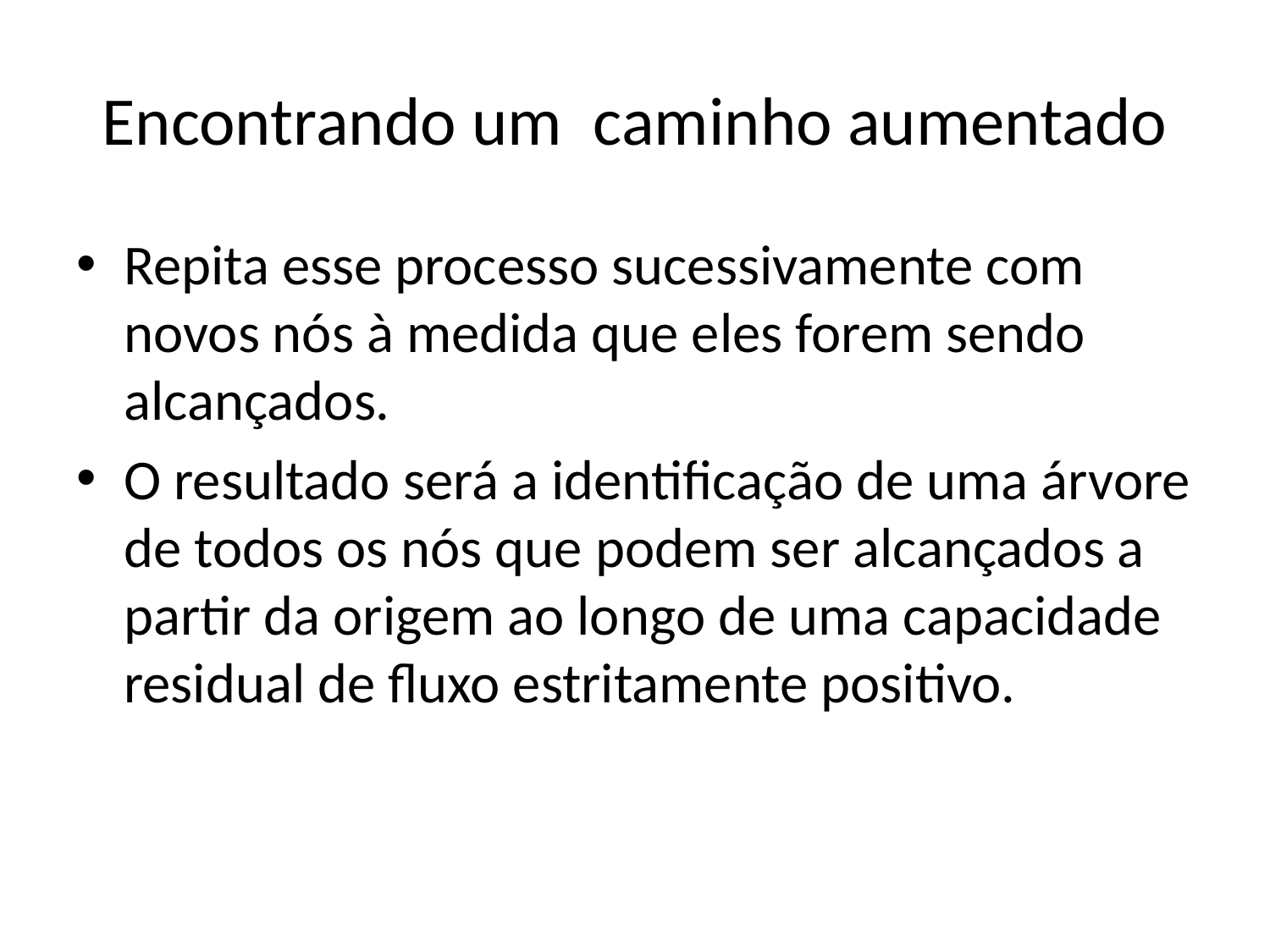

# Encontrando um  caminho aumentado
Repita esse processo sucessivamente com novos nós à medida que eles forem sendo alcançados.
O resultado será a identificação de uma árvore de todos os nós que podem ser alcançados a partir da origem ao longo de uma capacidade residual de fluxo estritamente positivo.